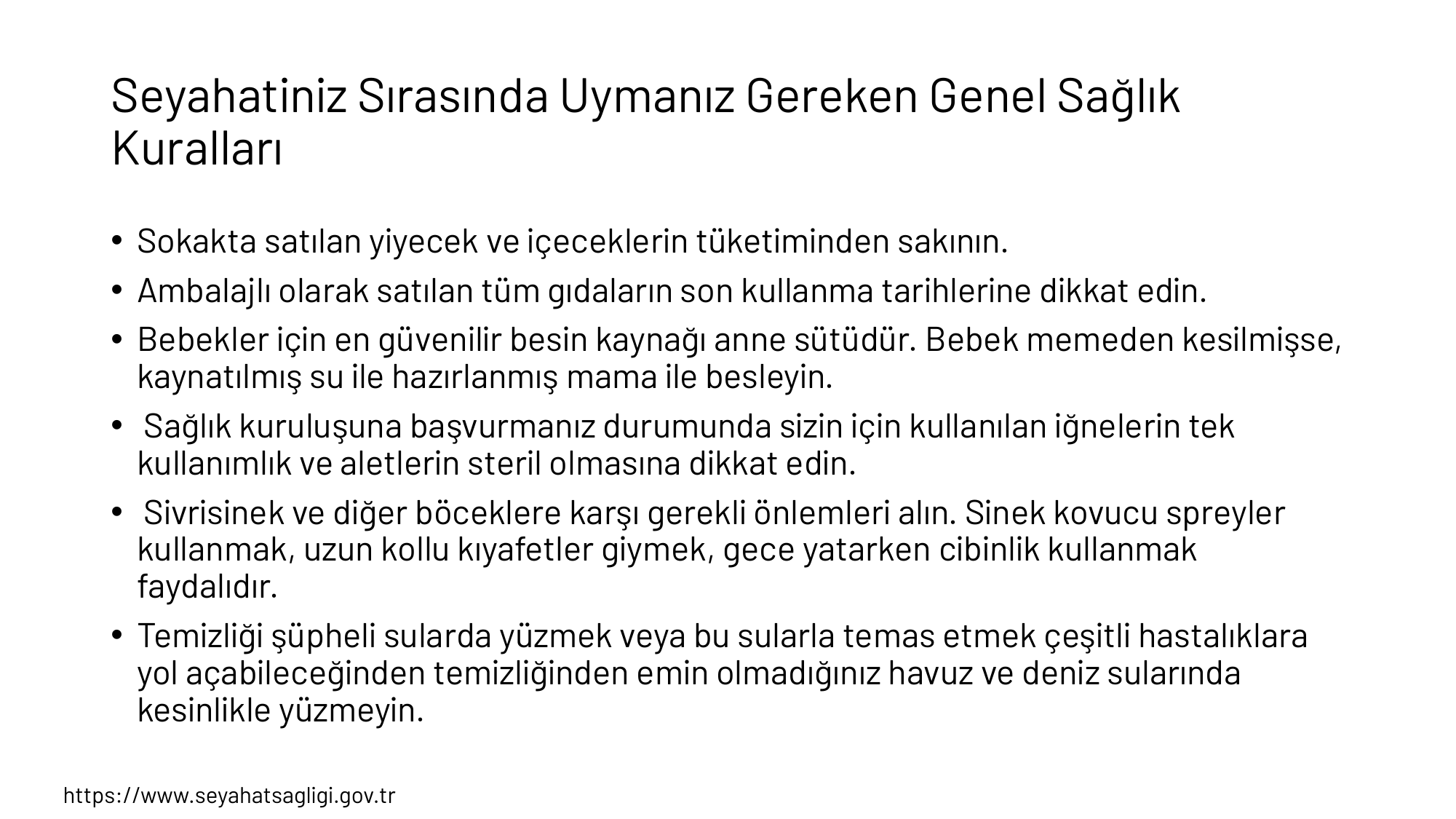

# Seyahatiniz Sırasında Uymanız Gereken Genel Sağlık Kuralları
Sokakta satılan yiyecek ve içeceklerin tüketiminden sakının.
Ambalajlı olarak satılan tüm gıdaların son kullanma tarihlerine dikkat edin.
Bebekler için en güvenilir besin kaynağı anne sütüdür. Bebek memeden kesilmişse, kaynatılmış su ile hazırlanmış mama ile besleyin.
 Sağlık kuruluşuna başvurmanız durumunda sizin için kullanılan iğnelerin tek kullanımlık ve aletlerin steril olmasına dikkat edin.
 Sivrisinek ve diğer böceklere karşı gerekli önlemleri alın. Sinek kovucu spreyler kullanmak, uzun kollu kıyafetler giymek, gece yatarken cibinlik kullanmak faydalıdır.
Temizliği şüpheli sularda yüzmek veya bu sularla temas etmek çeşitli hastalıklara yol açabileceğinden temizliğinden emin olmadığınız havuz ve deniz sularında kesinlikle yüzmeyin.

https://www.seyahatsagligi.gov.tr